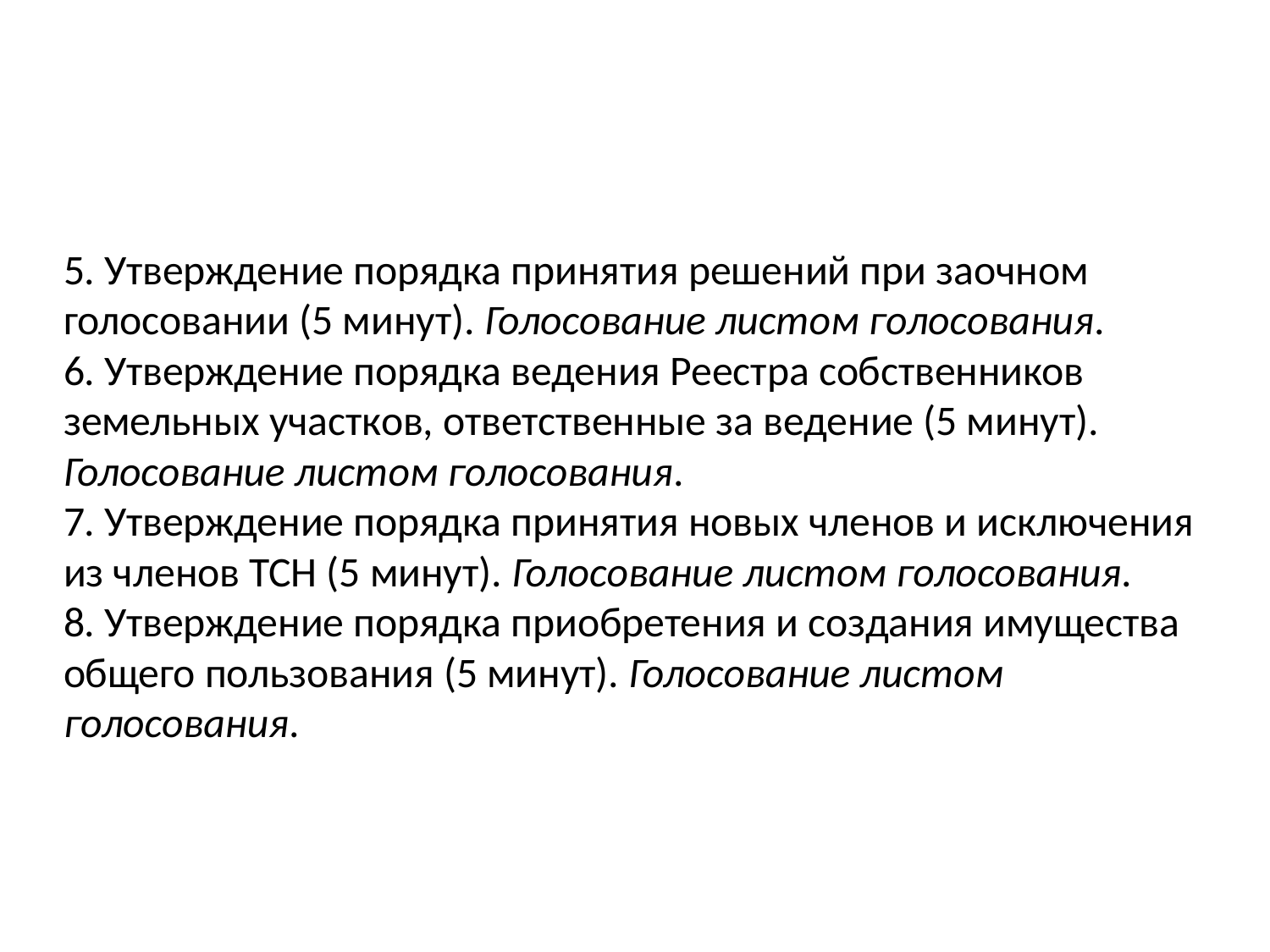

# 5. Утверждение порядка принятия решений при заочном голосовании (5 минут). Голосование листом голосования. 6. Утверждение порядка ведения Реестра собственников земельных участков, ответственные за ведение (5 минут). Голосование листом голосования. 7. Утверждение порядка принятия новых членов и исключения из членов ТСН (5 минут). Голосование листом голосования. 8. Утверждение порядка приобретения и создания имущества общего пользования (5 минут). Голосование листом голосования.